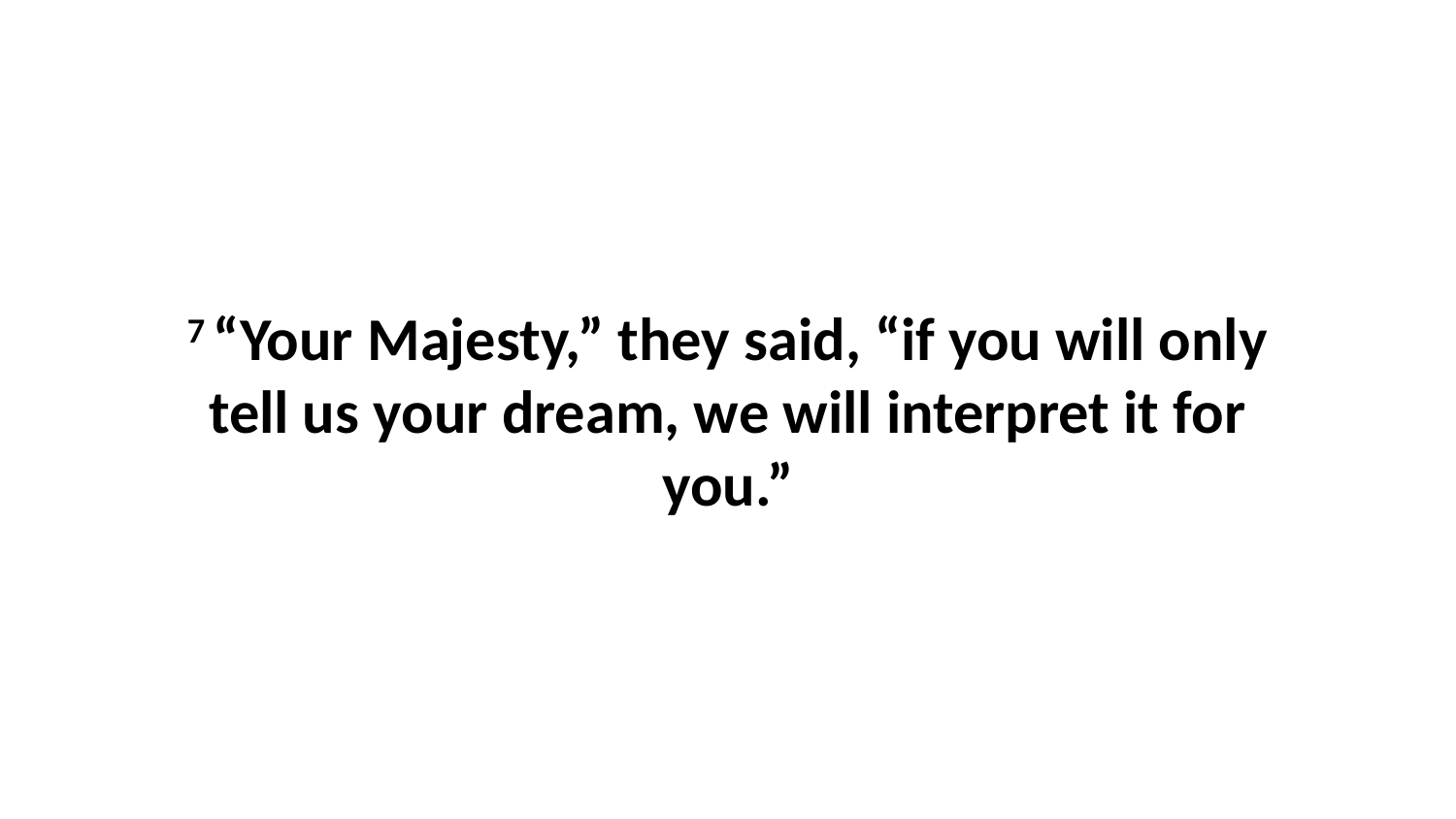

7 “Your Majesty,” they said, “if you will only tell us your dream, we will interpret it for you.”